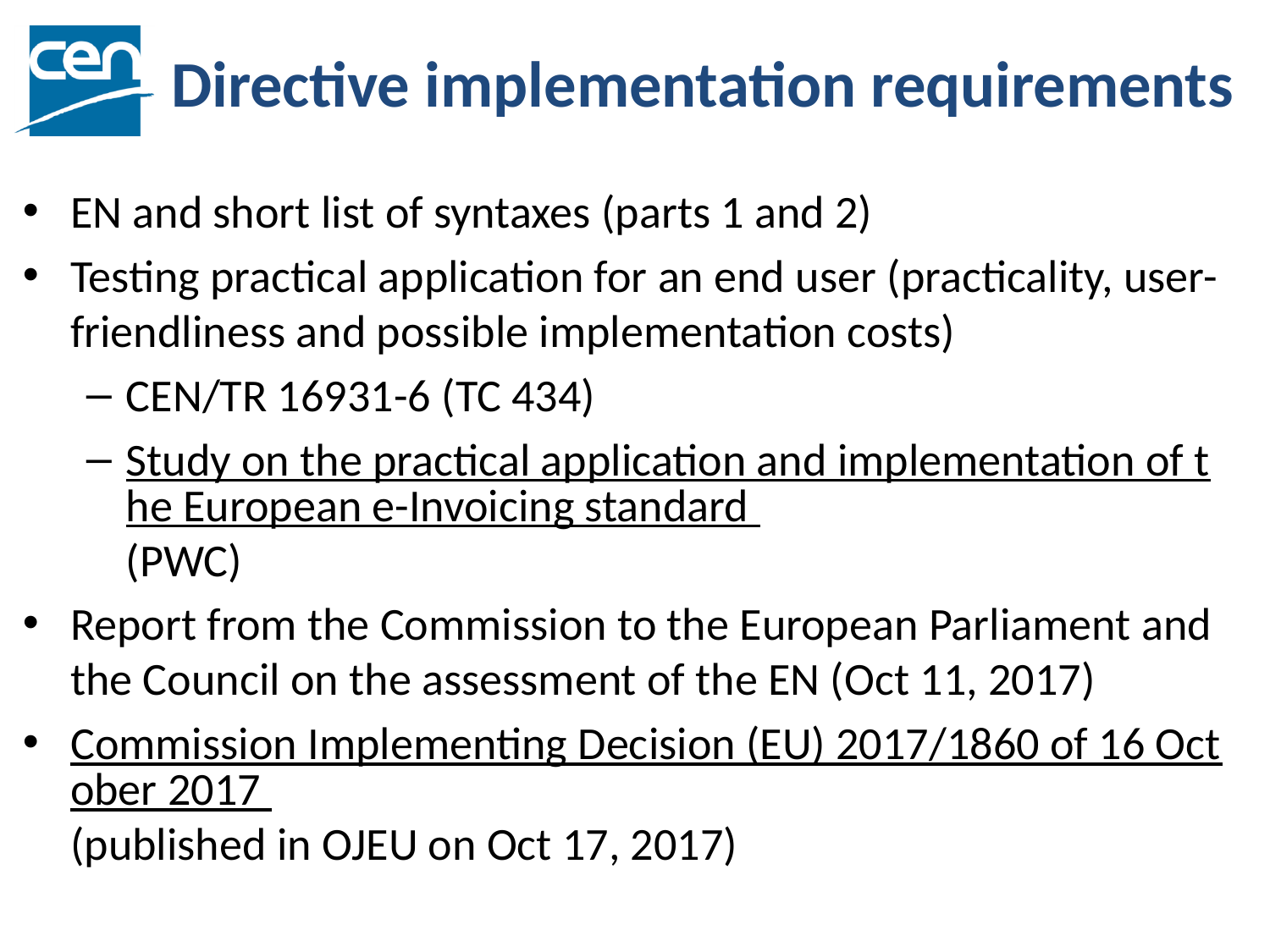

# Directive implementation requirements
EN and short list of syntaxes (parts 1 and 2)
Testing practical application for an end user (practicality, user-friendliness and possible implementation costs)
CEN/TR 16931-6 (TC 434)
Study on the practical application and implementation of the European e-Invoicing standard (PWC)
Report from the Commission to the European Parliament and the Council on the assessment of the EN (Oct 11, 2017)
Commission Implementing Decision (EU) 2017/1860 of 16 October 2017 (published in OJEU on Oct 17, 2017)